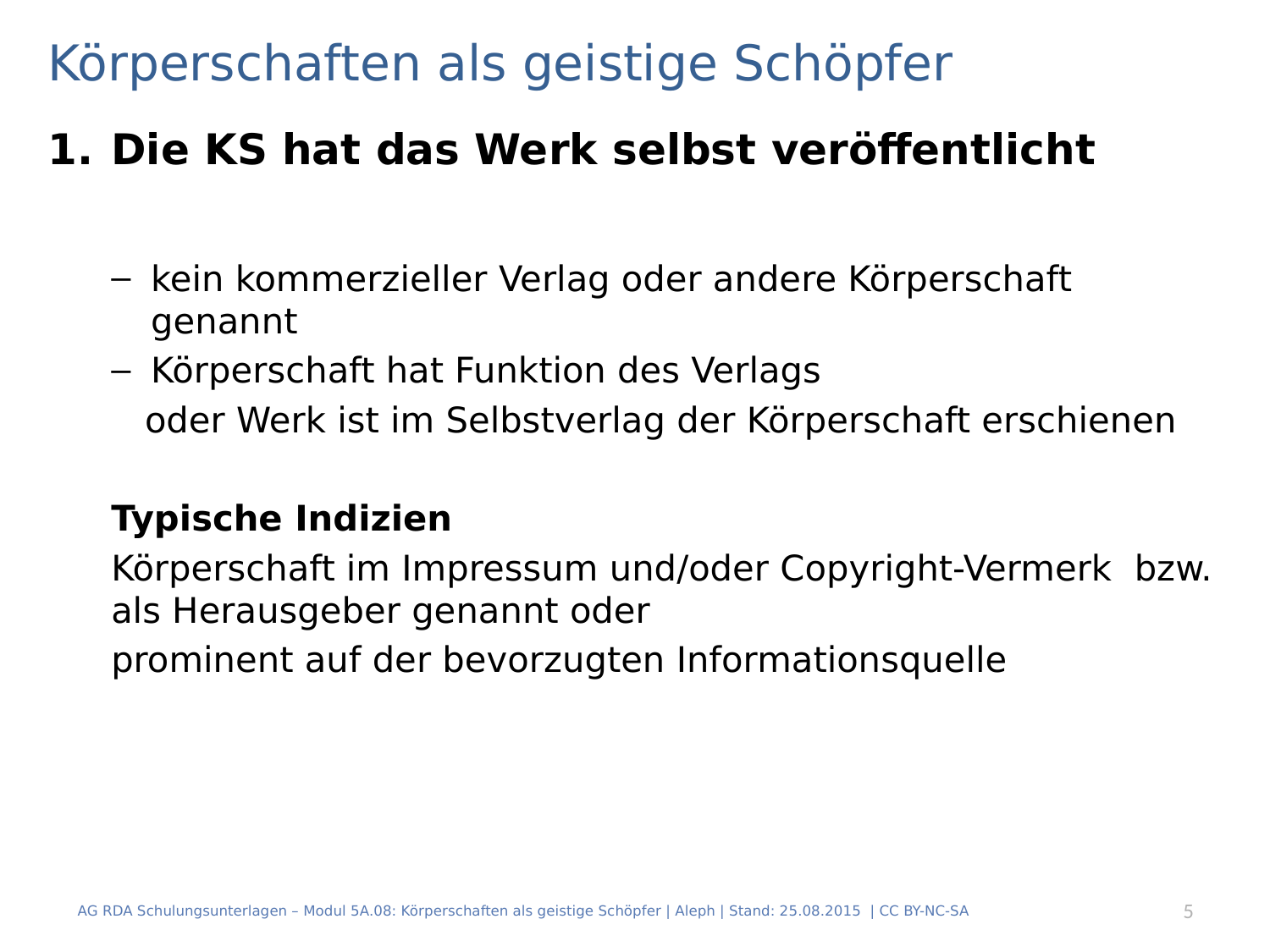

# Körperschaften als geistige Schöpfer
Die KS hat das Werk selbst veröffentlicht

kein kommerzieller Verlag oder andere Körperschaft genannt
Körperschaft hat Funktion des Verlags
   oder Werk ist im Selbstverlag der Körperschaft erschienen

Typische Indizien
Körperschaft im Impressum und/oder Copyright-Vermerk  bzw. als Herausgeber genannt oder
prominent auf der bevorzugten Informationsquelle

AG RDA Schulungsunterlagen – Modul 5A.08: Körperschaften als geistige Schöpfer | Aleph | Stand: 25.08.2015  | CC BY-NC-SA
5